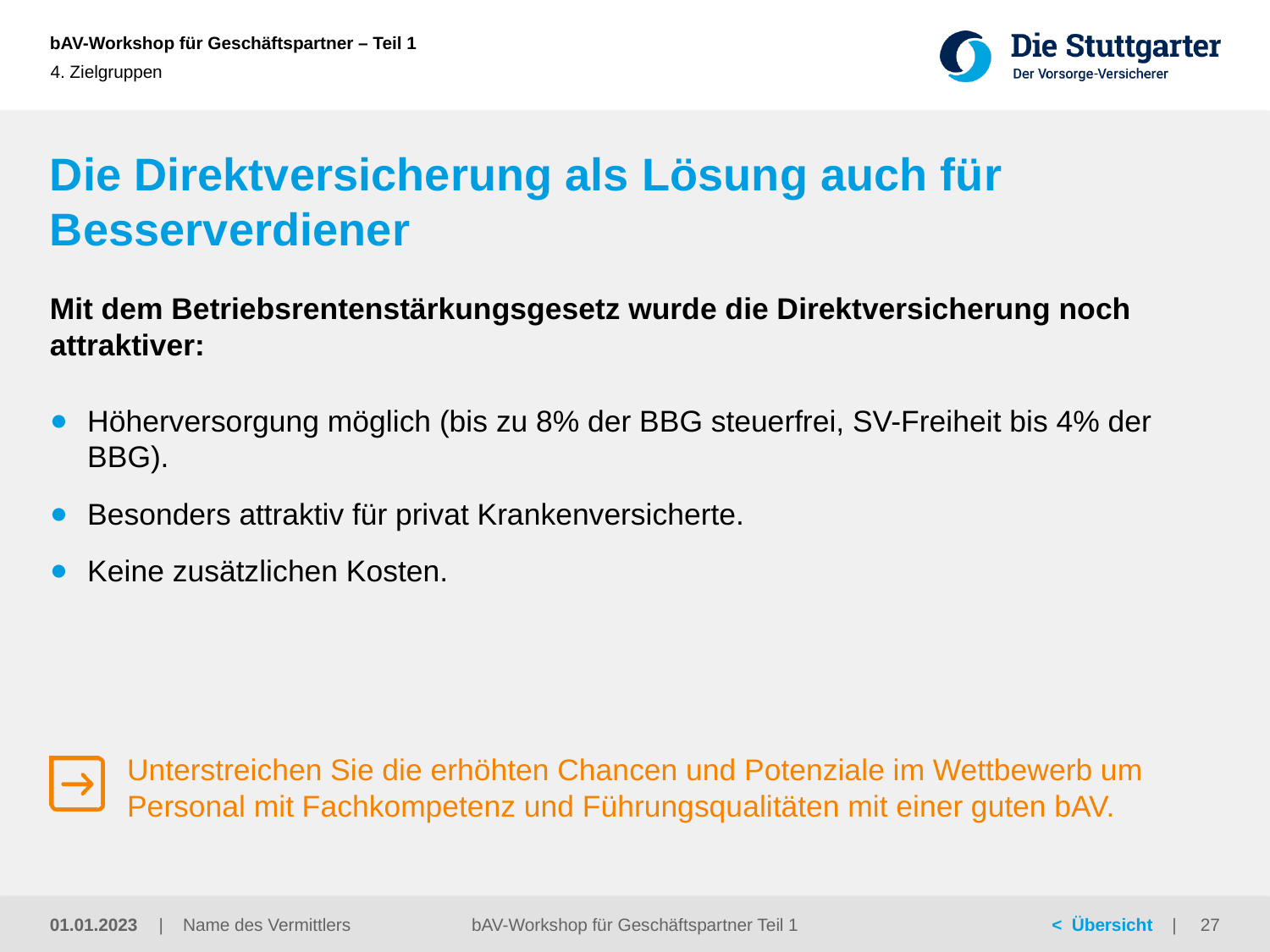

4. Zielgruppen
# Die Direktversicherung als Lösung auch für Besserverdiener
Mit dem Betriebsrentenstärkungsgesetz wurde die Direktversicherung noch attraktiver:
Höherversorgung möglich (bis zu 8% der BBG steuerfrei, SV-Freiheit bis 4% der BBG).
Besonders attraktiv für privat Krankenversicherte.
Keine zusätzlichen Kosten.
Unterstreichen Sie die erhöhten Chancen und Potenziale im Wettbewerb um Personal mit Fachkompetenz und Führungsqualitäten mit einer guten bAV.

01.01.2023
bAV-Workshop für Geschäftspartner Teil 1
27